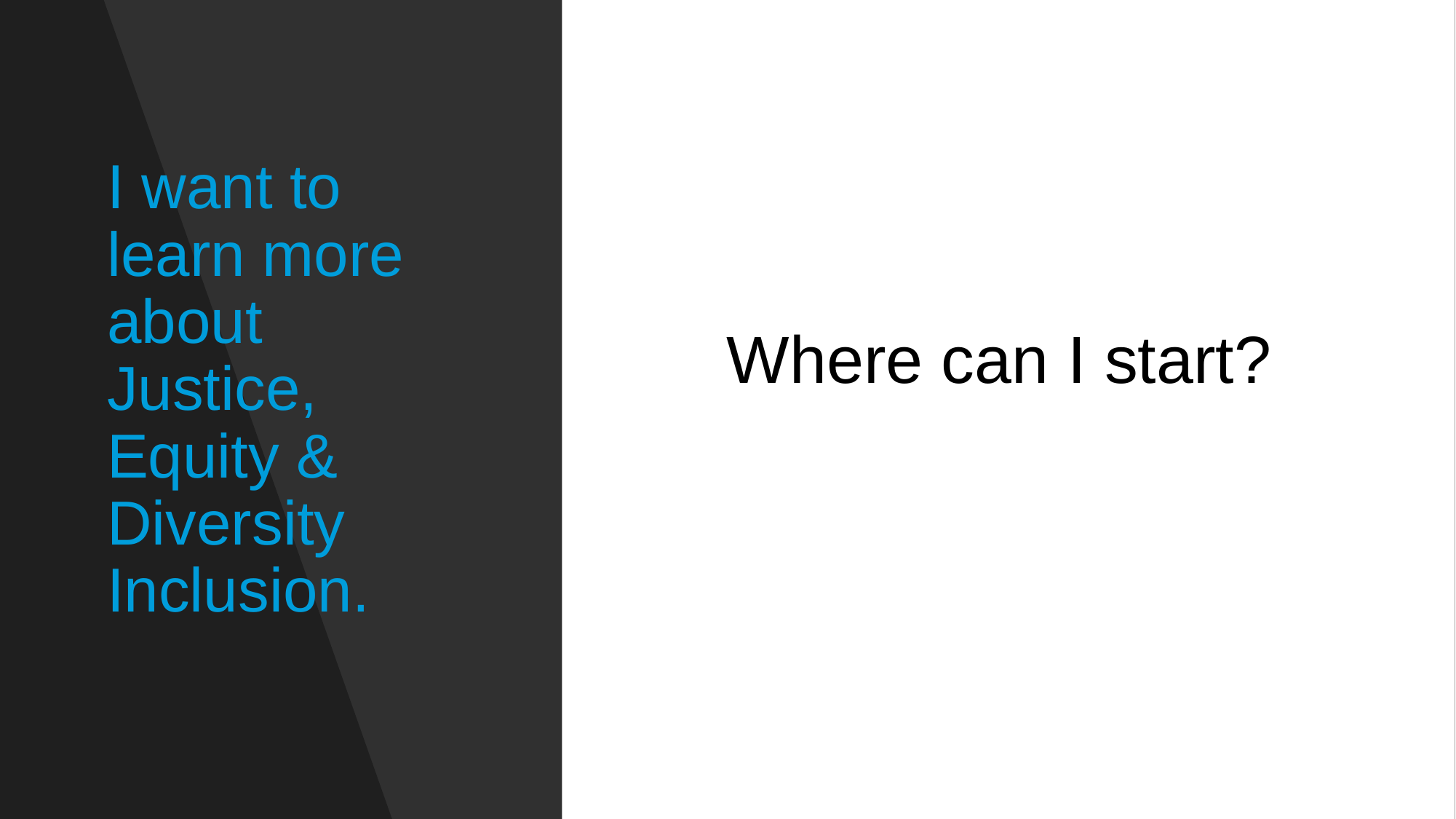

# I want to learn more about Justice, Equity & Diversity  Inclusion.

Where can I start?